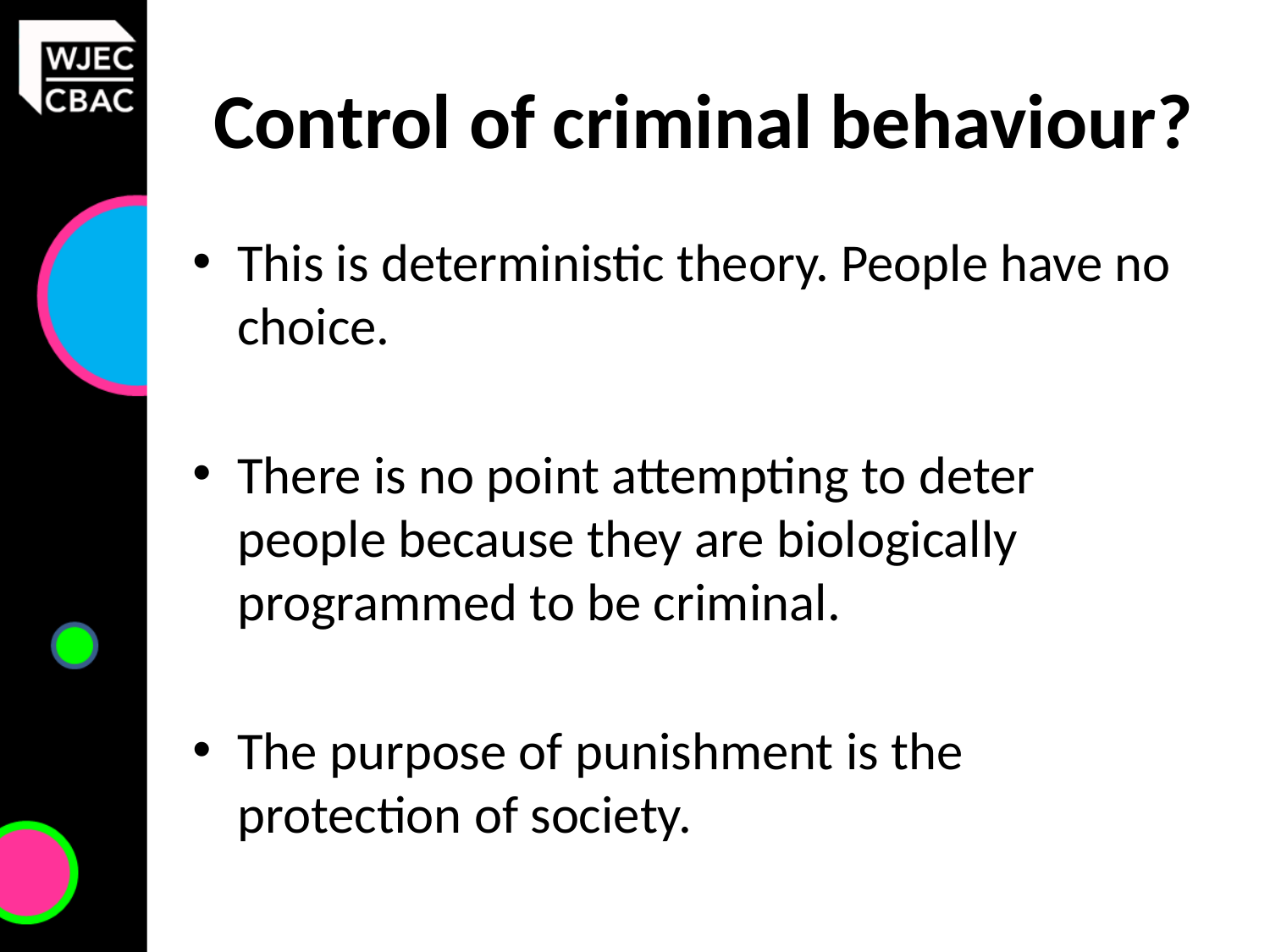

# Control of criminal behaviour?
This is deterministic theory. People have no choice.

There is no point attempting to deter people because they are biologically programmed to be criminal.

The purpose of punishment is the protection of society.